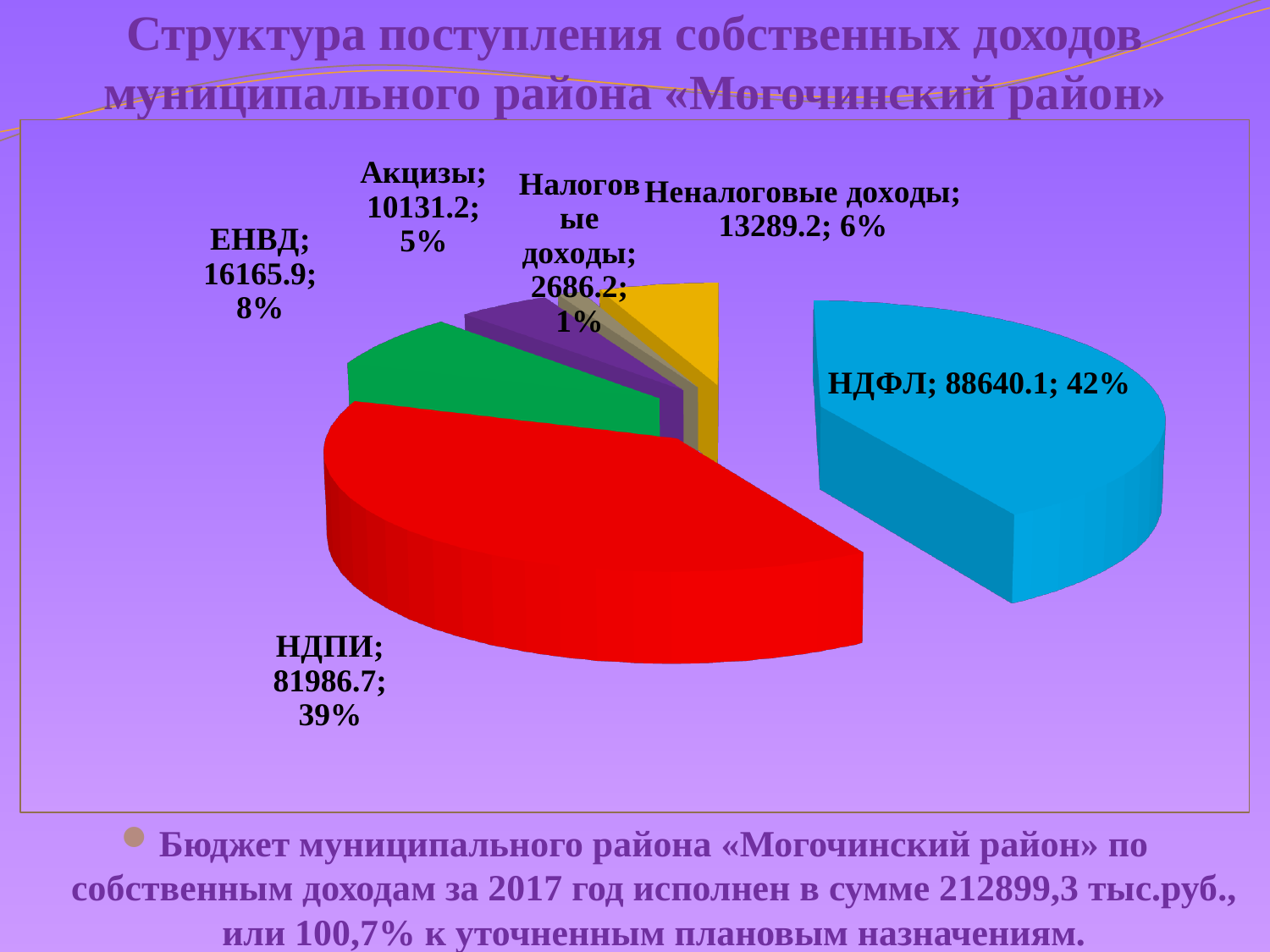

Структура поступления собственных доходов муниципального района «Могочинский район»

[unsupported chart]

Бюджет муниципального района «Могочинский район» по собственным доходам за 2017 год исполнен в сумме 212899,3 тыс.руб., или 100,7% к уточненным плановым назначениям.